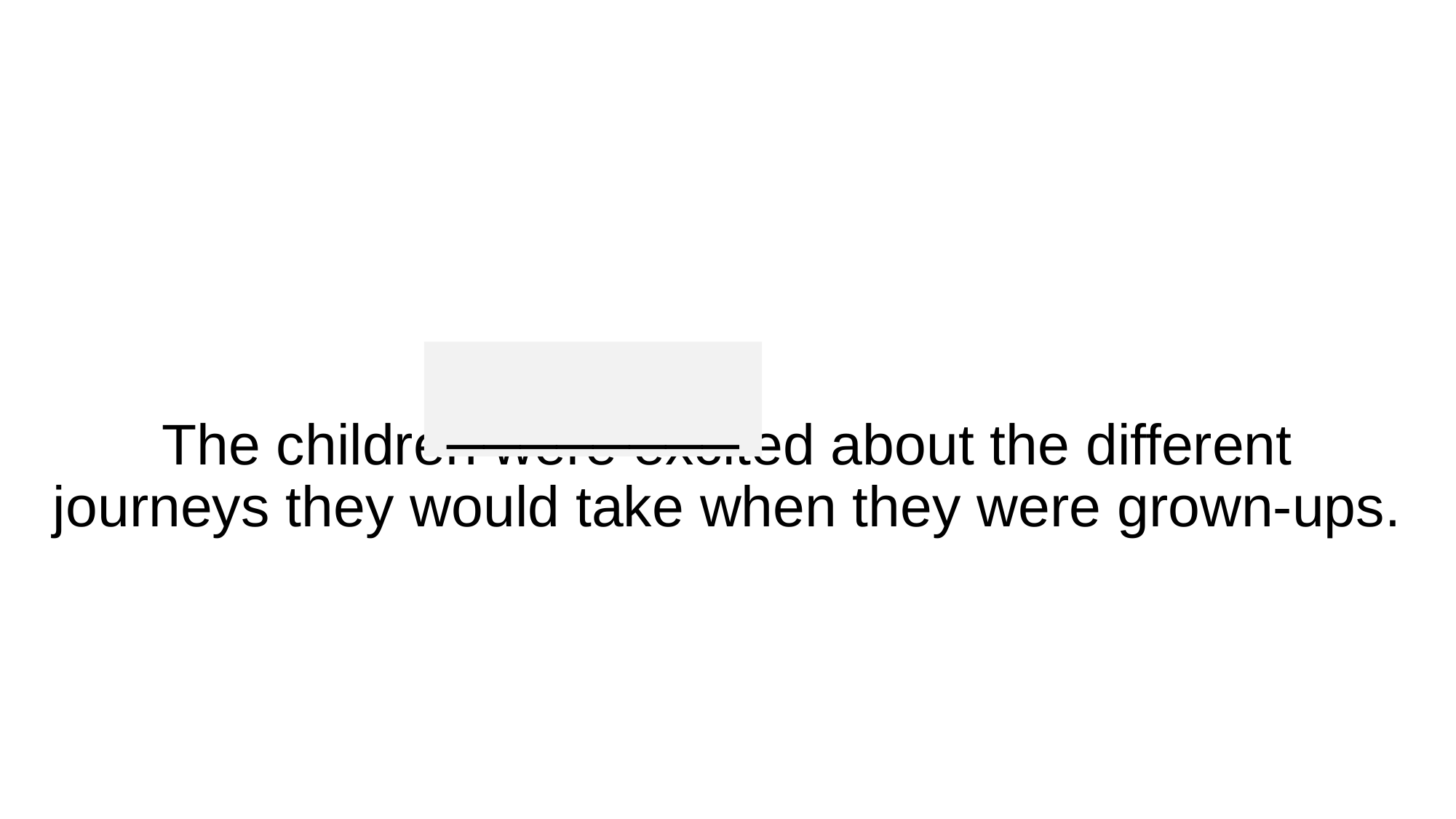

________
# The children were excited about the different journeys they would take when they were grown-ups.